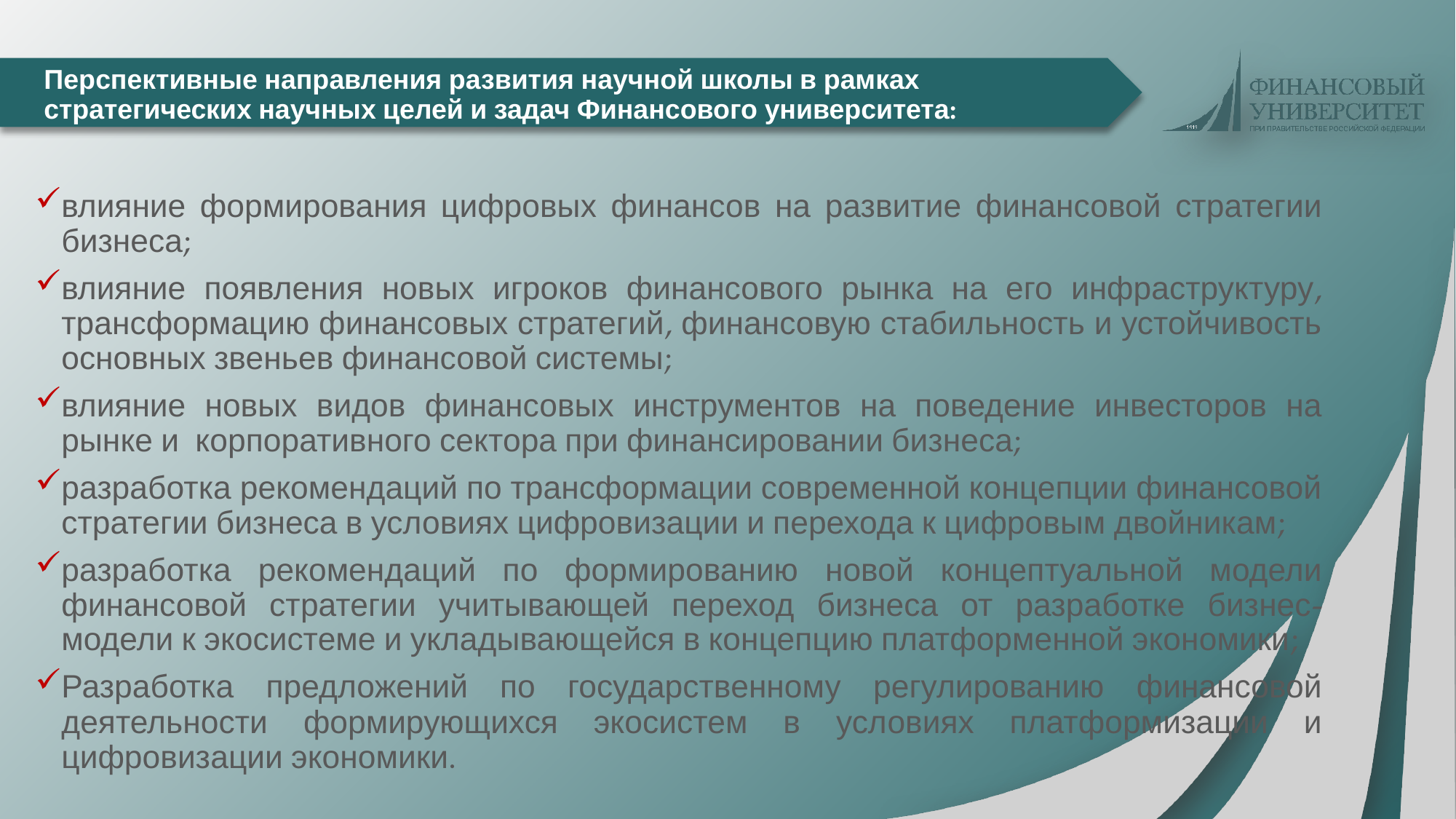

# Перспективные направления развития научной школы в рамках стратегических научных целей и задач Финансового университета:
влияние формирования цифровых финансов на развитие финансовой стратегии бизнеса;
влияние появления новых игроков финансового рынка на его инфраструктуру, трансформацию финансовых стратегий, финансовую стабильность и устойчивость основных звеньев финансовой системы;
влияние новых видов финансовых инструментов на поведение инвесторов на рынке и  корпоративного сектора при финансировании бизнеса;
разработка рекомендаций по трансформации современной концепции финансовой стратегии бизнеса в условиях цифровизации и перехода к цифровым двойникам;
разработка рекомендаций по формированию новой концептуальной модели финансовой стратегии учитывающей переход бизнеса от разработке бизнес-модели к экосистеме и укладывающейся в концепцию платформенной экономики;
Разработка предложений по государственному регулированию финансовой деятельности формирующихся экосистем в условиях платформизации и цифровизации экономики.